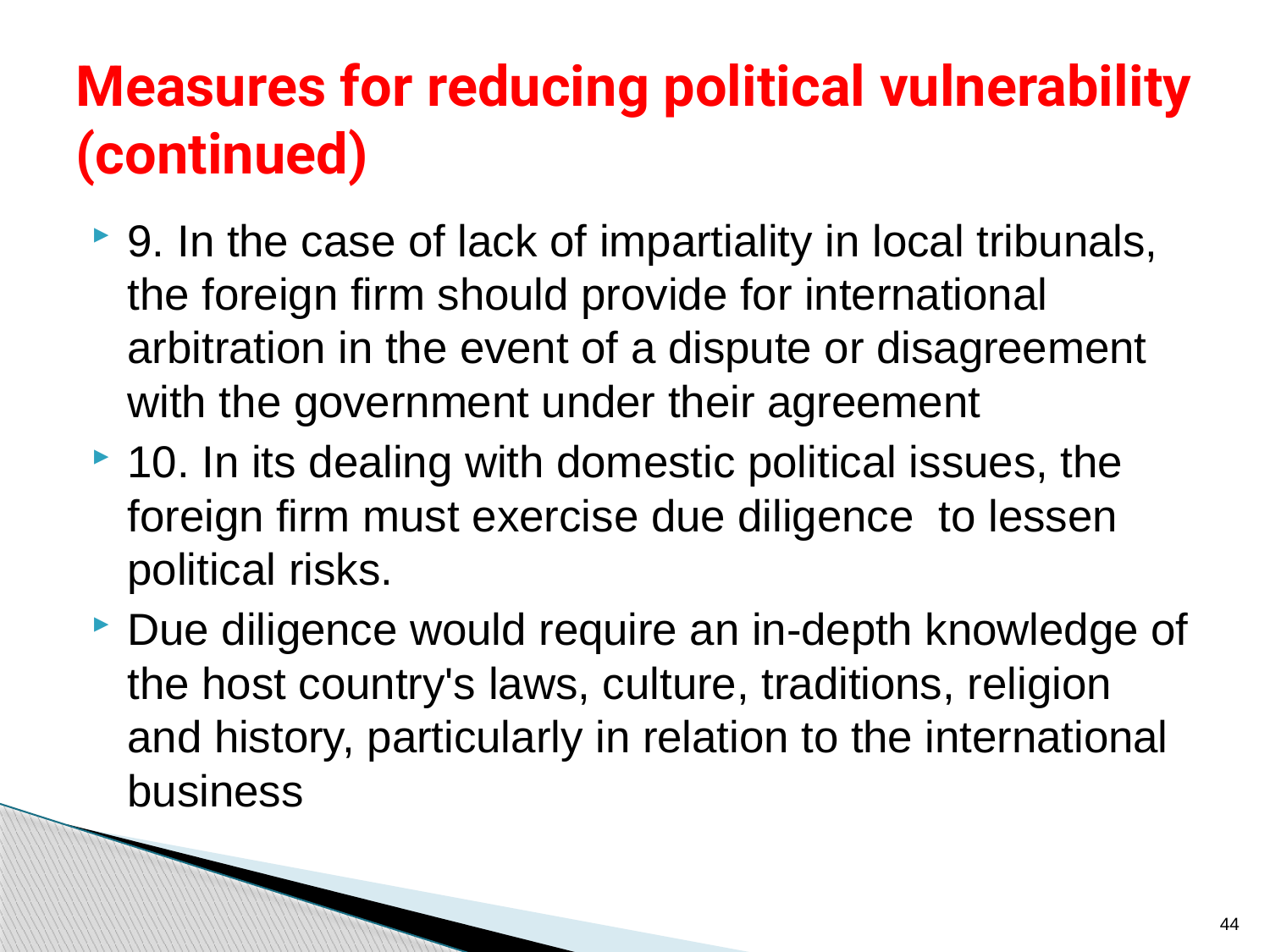

# Measures for reducing political vulnerability (continued)
9. In the case of lack of impartiality in local tribunals, the foreign firm should provide for international arbitration in the event of a dispute or disagreement with the government under their agreement
10. In its dealing with domestic political issues, the foreign firm must exercise due diligence  to lessen political risks.
Due diligence would require an in-depth knowledge of the host country's laws, culture, traditions, religion and history, particularly in relation to the international business

44